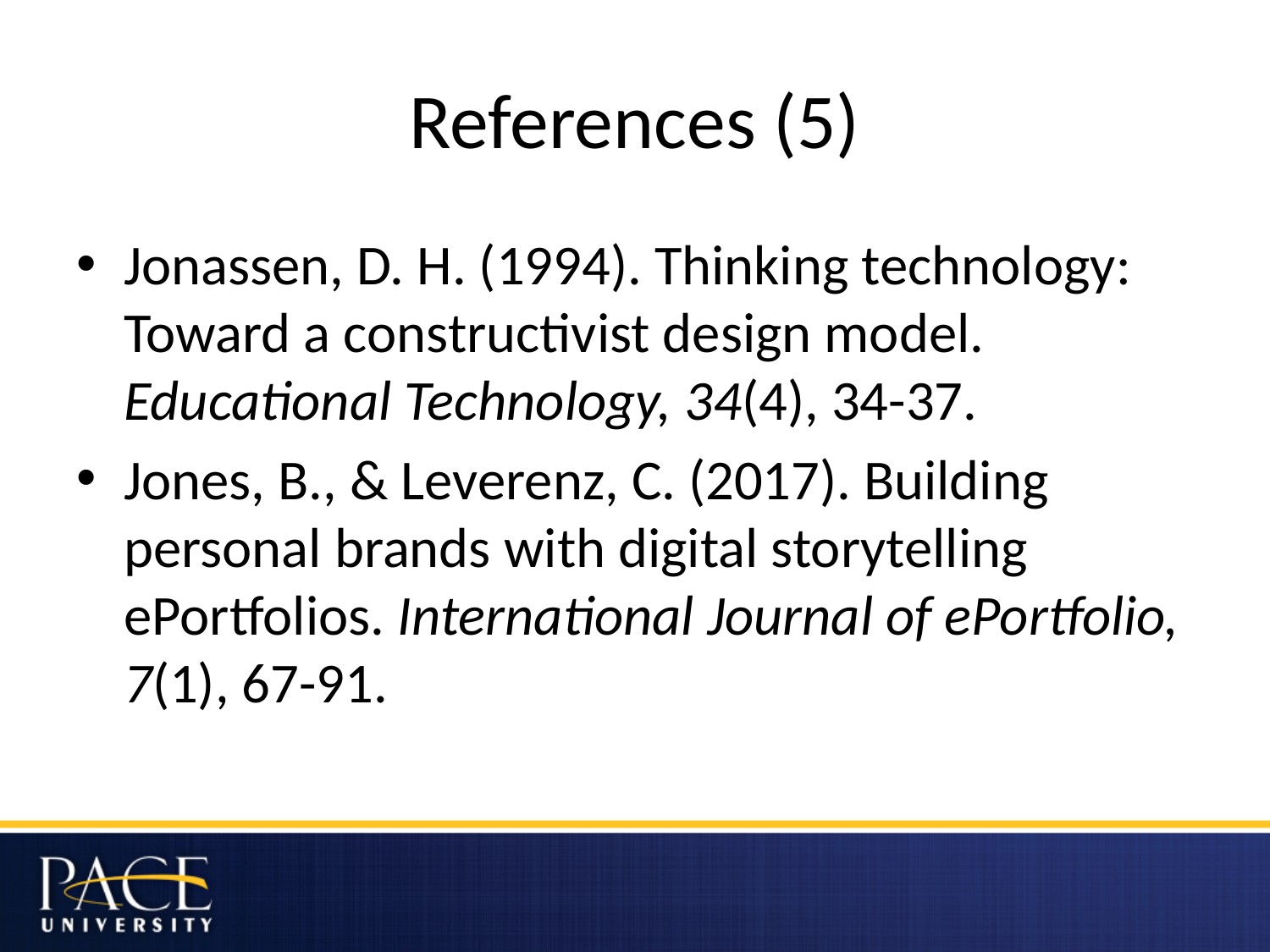

# References (5)
Jonassen, D. H. (1994). Thinking technology: Toward a constructivist design model. Educational Technology, 34(4), 34-37.
Jones, B., & Leverenz, C. (2017). Building personal brands with digital storytelling ePortfolios. International Journal of ePortfolio, 7(1), 67-91.